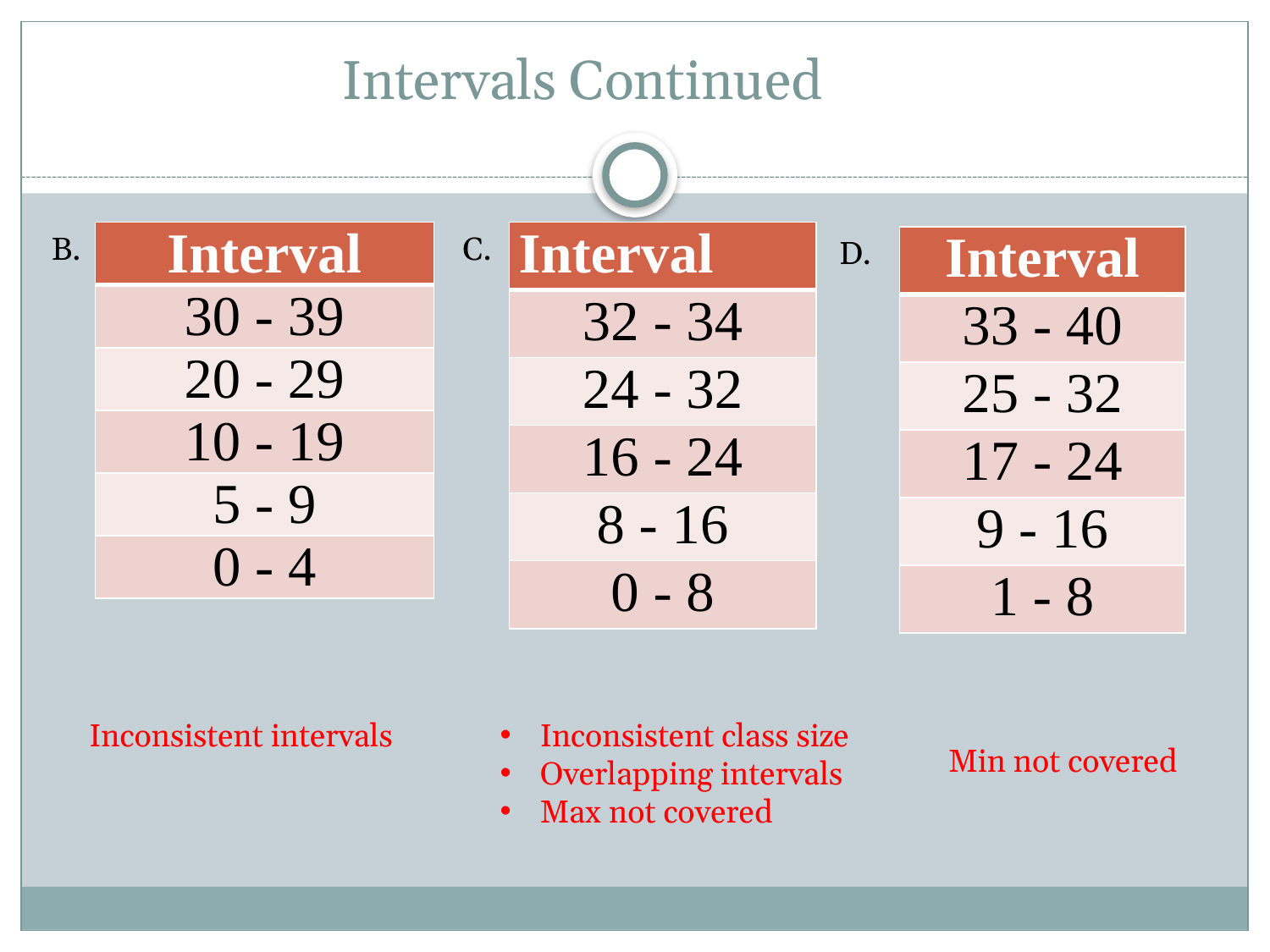

# Intervals Continued
B.
| Interval |
| --- |
| 30 - 39 |
| 20 - 29 |
| 10 - 19 |
| 5 - 9 |
| 0 - 4 |
C.
| Interval |
| --- |
| 32 - 34 |
| 24 - 32 |
| 16 - 24 |
| 8 - 16 |
| 0 - 8 |
D.
| Interval |
| --- |
| 33 - 40 |
| 25 - 32 |
| 17 - 24 |
| 9 - 16 |
| 1 - 8 |
Inconsistent intervals
Inconsistent class size
Overlapping intervals
Max not covered

Min not covered